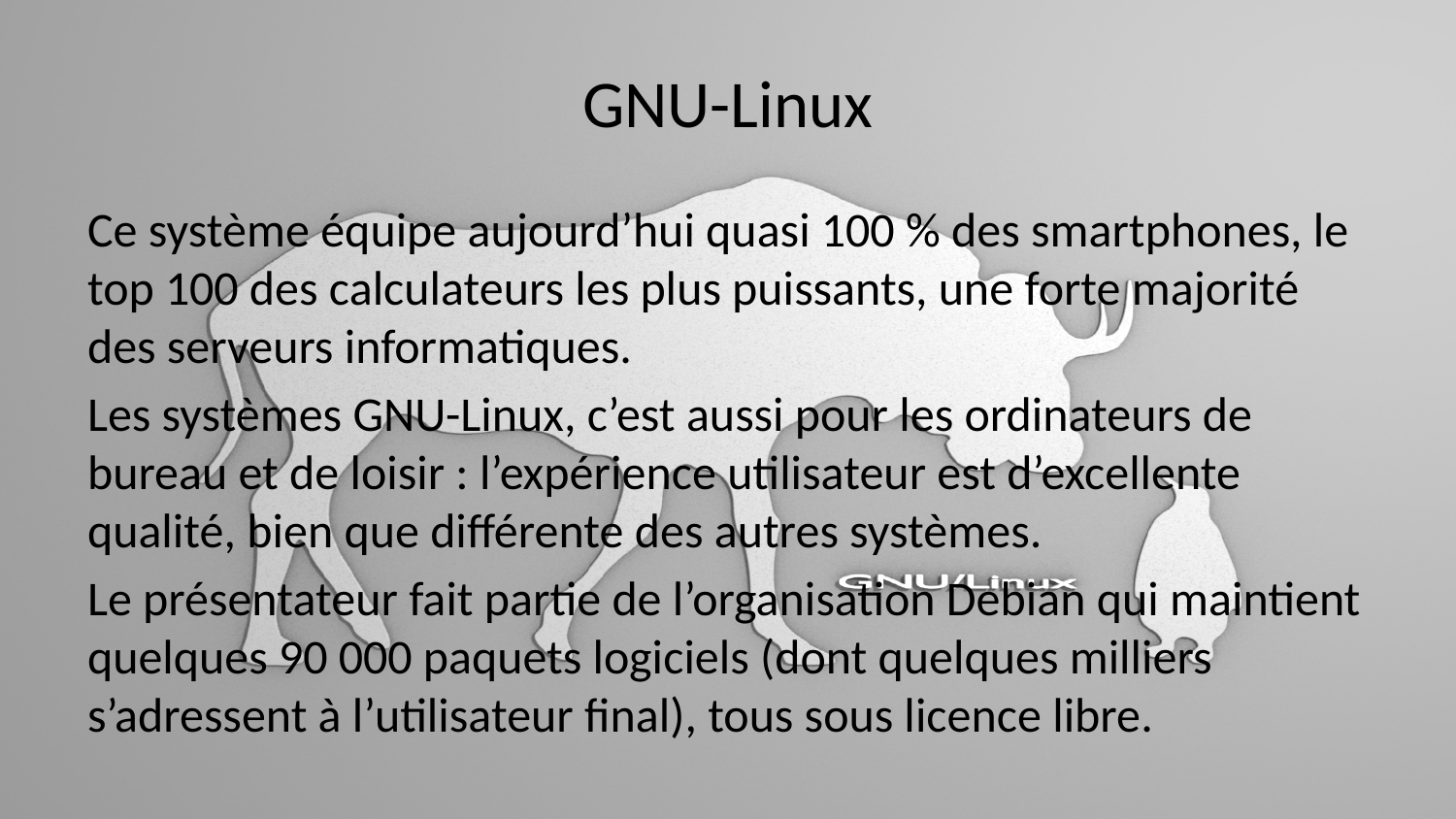

# GNU-Linux
Ce système équipe aujourd’hui quasi 100 % des smartphones, le top 100 des calculateurs les plus puissants, une forte majorité des serveurs informatiques.
Les systèmes GNU-Linux, c’est aussi pour les ordinateurs de bureau et de loisir : l’expérience utilisateur est d’excellente qualité, bien que différente des autres systèmes.
Le présentateur fait partie de l’organisation Debian qui maintient quelques 90 000 paquets logiciels (dont quelques milliers s’adressent à l’utilisateur final), tous sous licence libre.